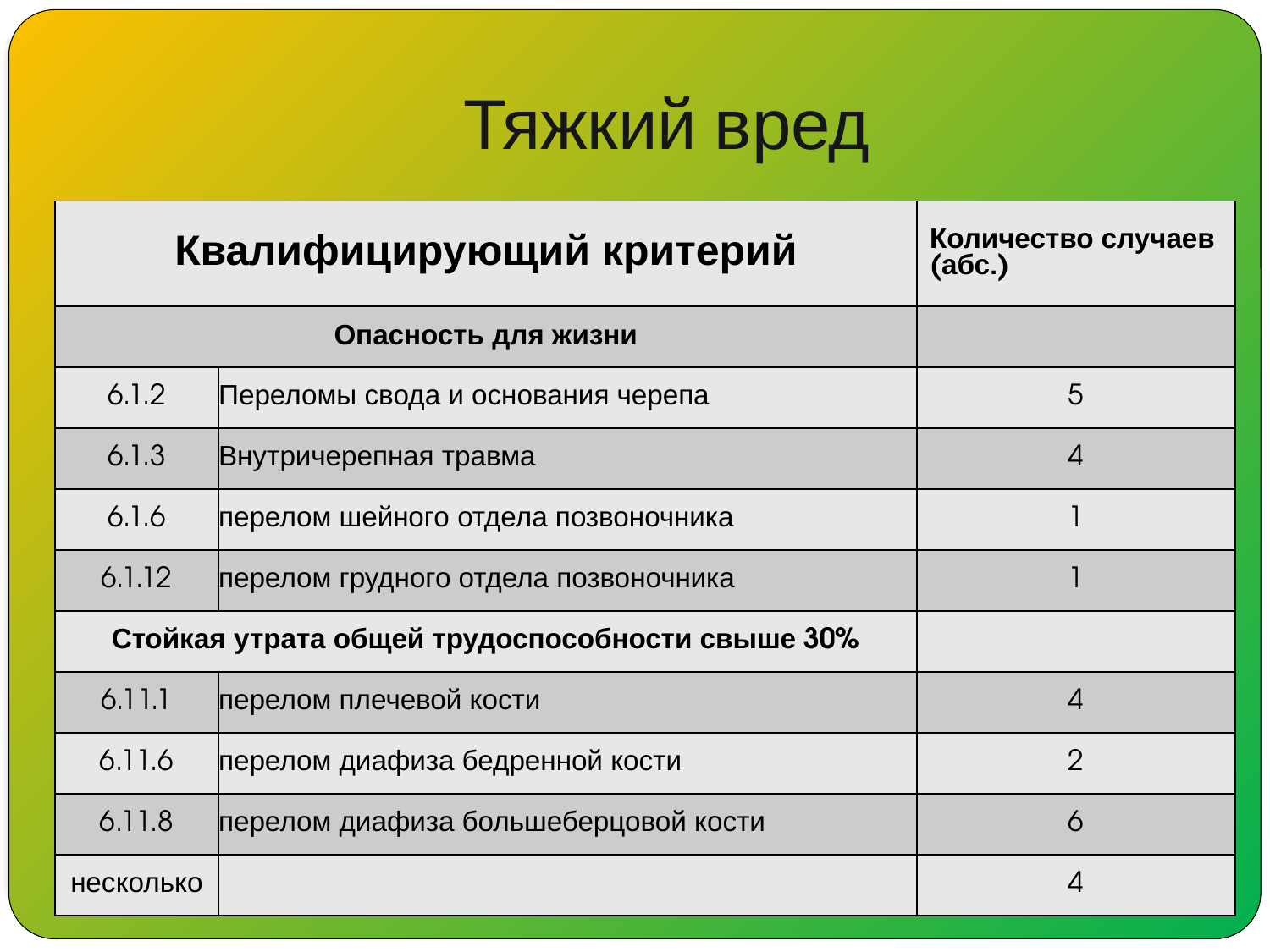

# Тяжкий вред
| Квалифицирующий критерий |  | Количество случаев (абс.) |
| --- | --- | --- |
| Опасность для жизни |  |  |
| 6.1.2 | Переломы свода и основания черепа | 5 |
| 6.1.3 | Внутричерепная травма | 4 |
| 6.1.6 | перелом шейного отдела позвоночника | 1 |
| 6.1.12 | перелом грудного отдела позвоночника | 1 |
| Стойкая утрата общей трудоспособности свыше 30% |  |  |
| 6.11.1 | перелом плечевой кости | 4 |
| 6.11.6 | перелом диафиза бедренной кости | 2 |
| 6.11.8 | перелом диафиза большеберцовой кости | 6 |
| несколько |  | 4 |